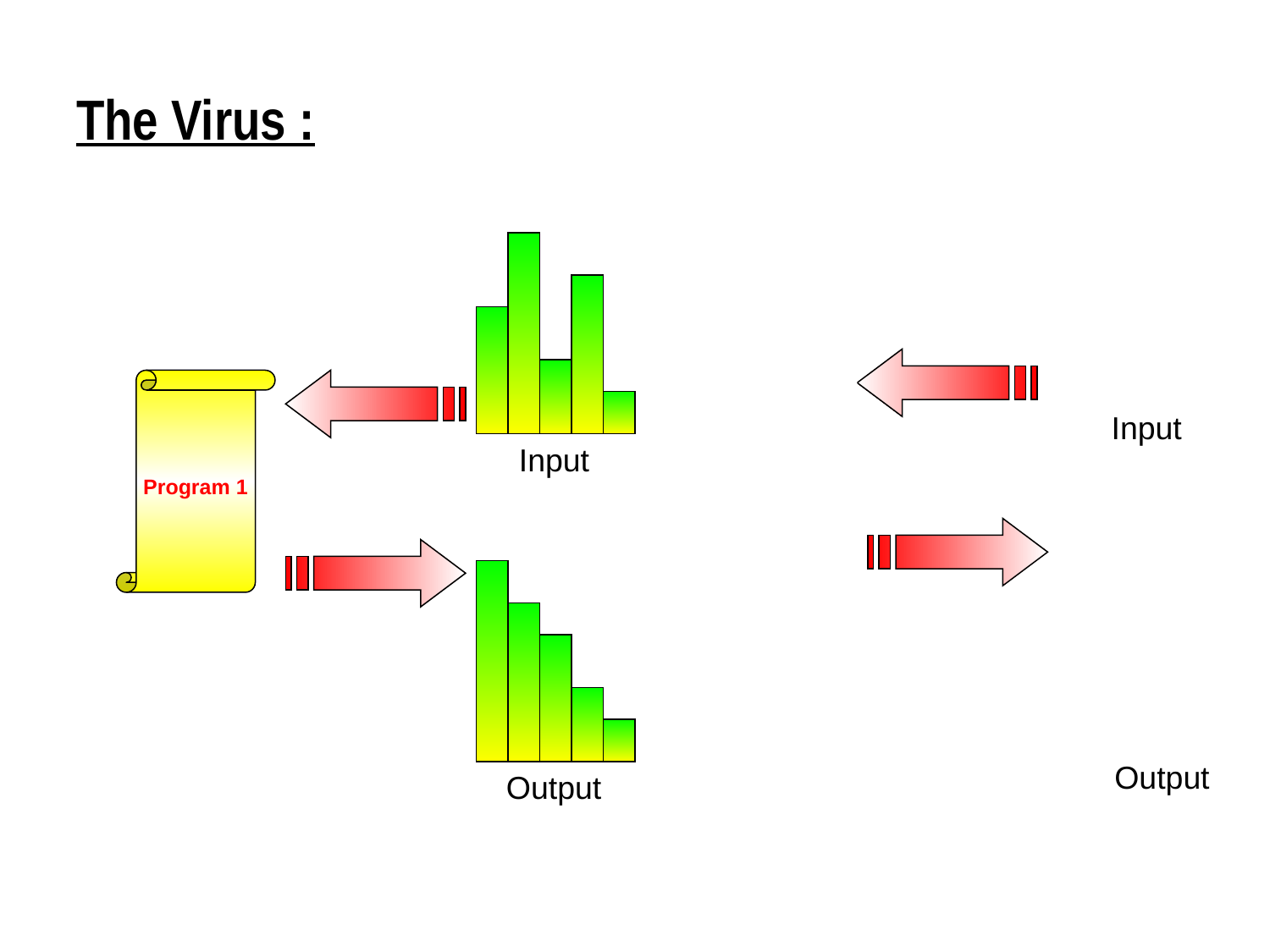

# The Virus :

Input

Input

Program 1

Program 1
Virus

Output

Output